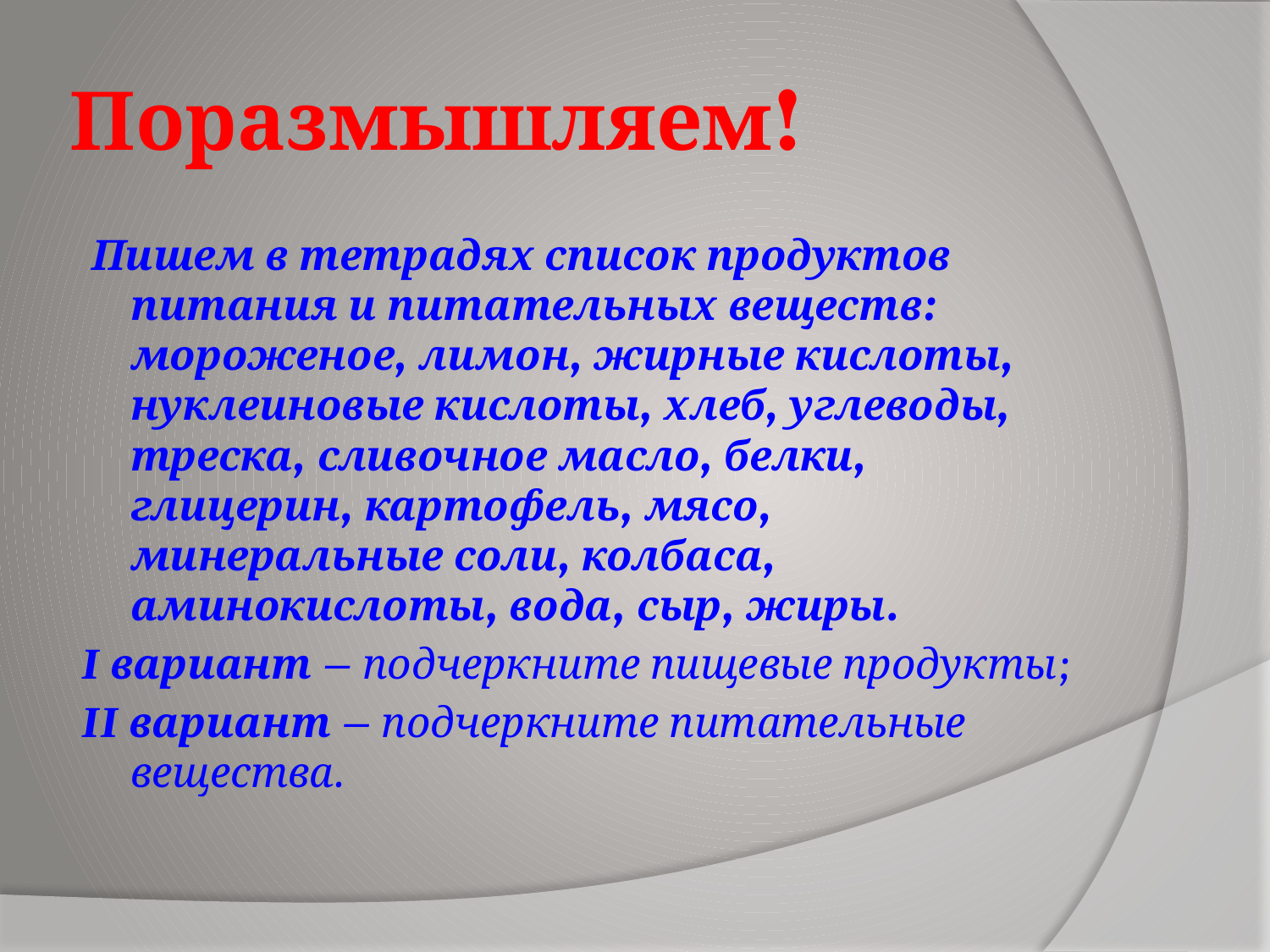

# Поразмышляем!
 Пишем в тетрадях список продуктов питания и питательных веществ: мороженое, лимон, жирные кислоты, нуклеиновые кислоты, хлеб, углеводы, треска, сливочное масло, белки, глицерин, картофель, мясо, минеральные соли, колбаса, аминокислоты, вода, сыр, жиры.
I вариант – подчеркните пищевые продукты;
II вариант – подчеркните питательные вещества.